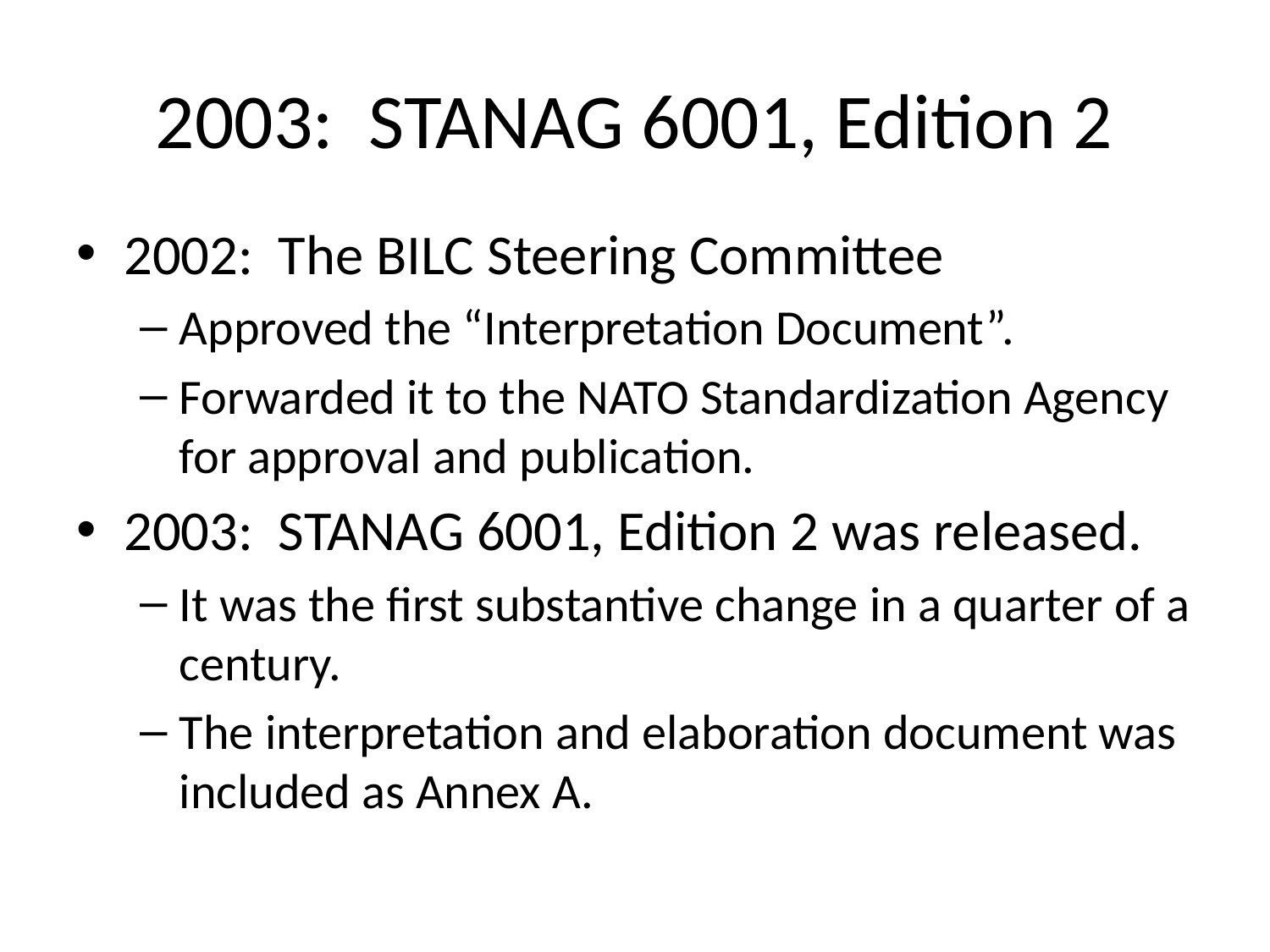

# 2003:  STANAG 6001, Edition 2
2002:  The BILC Steering Committee
Approved the “Interpretation Document”.
Forwarded it to the NATO Standardization Agency for approval and publication.
2003:  STANAG 6001, Edition 2 was released.
It was the first substantive change in a quarter of a century.
The interpretation and elaboration document was included as Annex A.